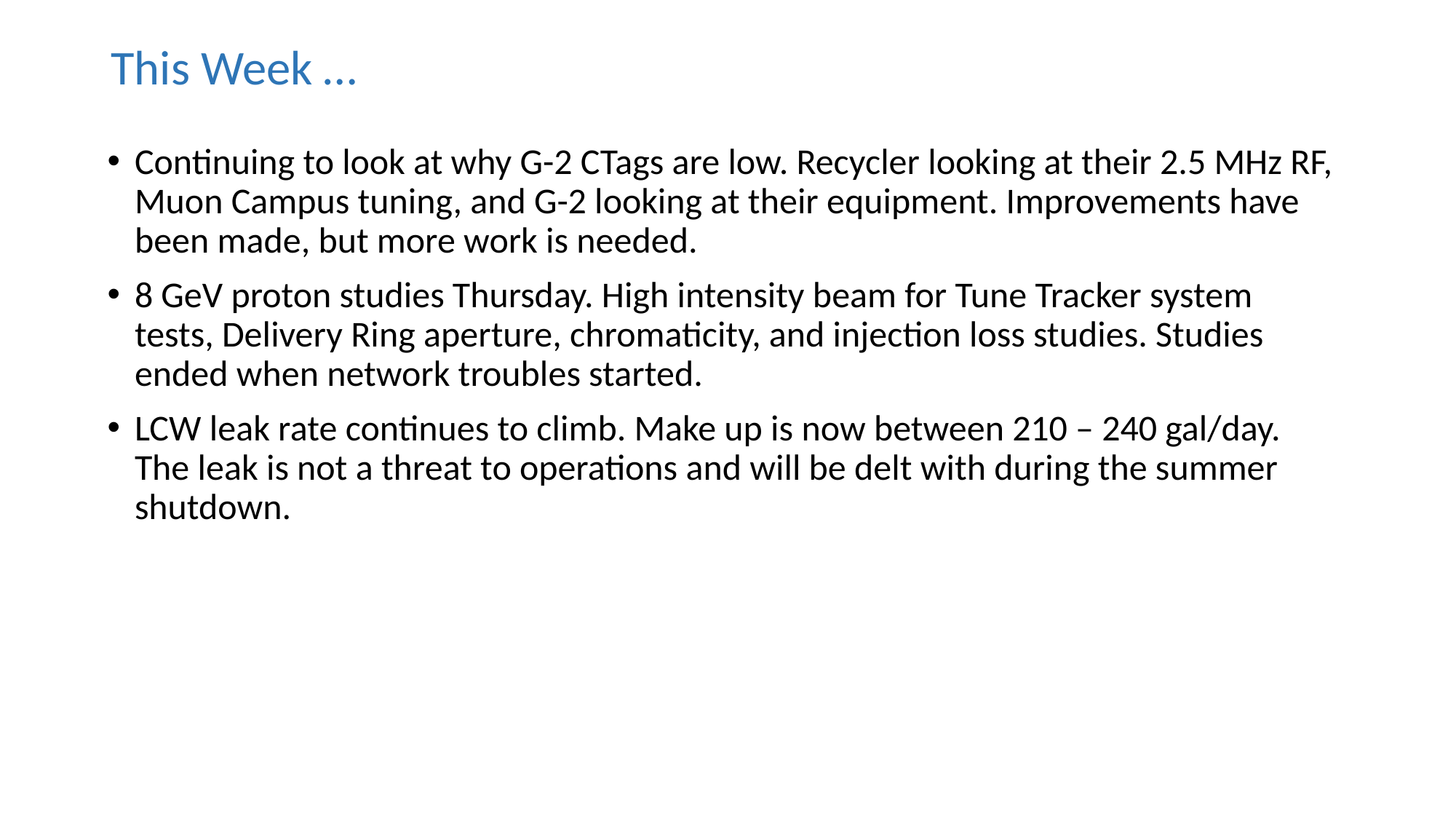

# This Week …
Continuing to look at why G-2 CTags are low. Recycler looking at their 2.5 MHz RF, Muon Campus tuning, and G-2 looking at their equipment. Improvements have been made, but more work is needed.
8 GeV proton studies Thursday. High intensity beam for Tune Tracker system tests, Delivery Ring aperture, chromaticity, and injection loss studies. Studies ended when network troubles started.
LCW leak rate continues to climb. Make up is now between 210 – 240 gal/day. The leak is not a threat to operations and will be delt with during the summer shutdown.